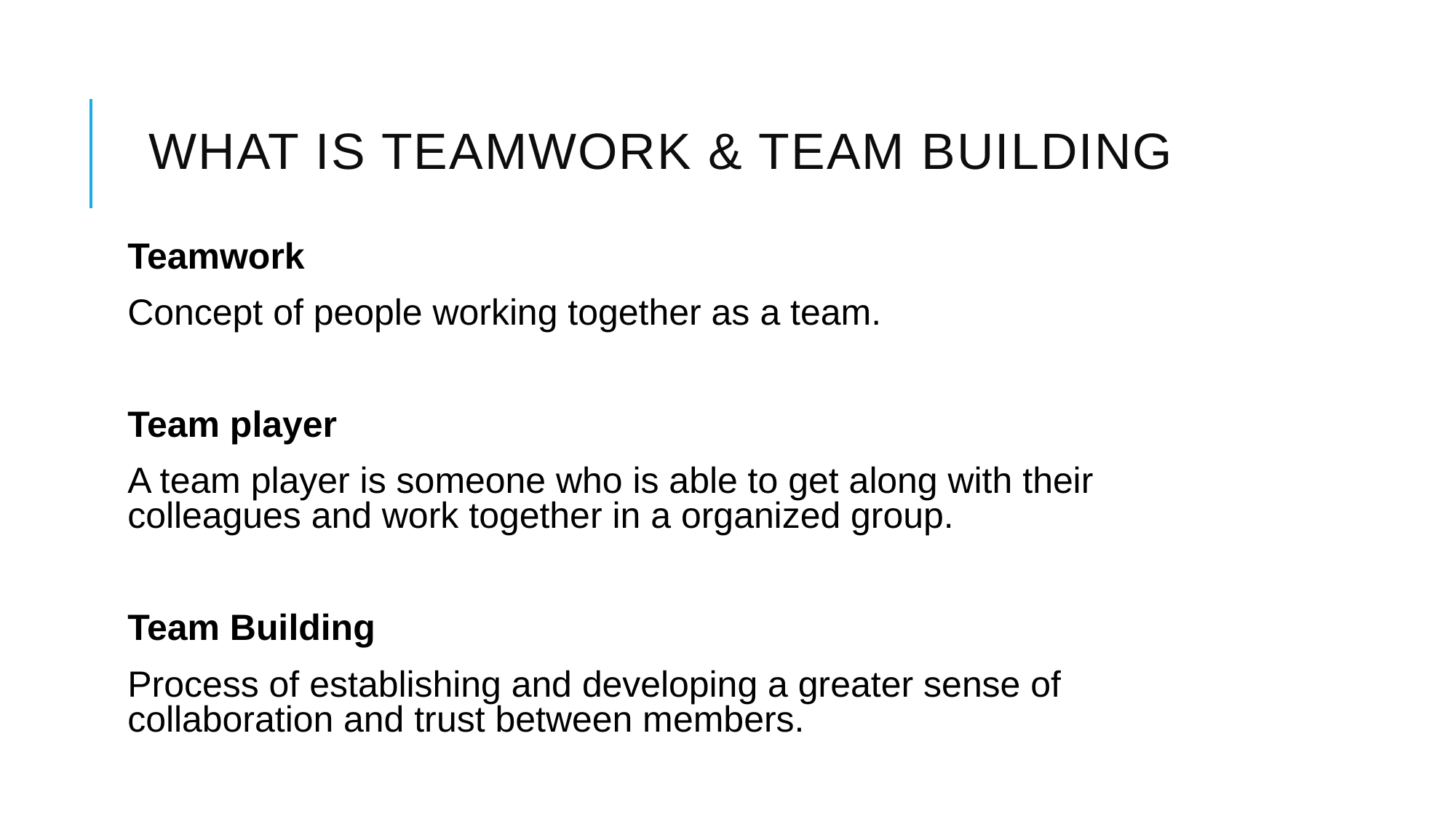

# What is Teamwork & Team Building
Teamwork
Concept of people working together as a team.

Team player
A team player is someone who is able to get along with their colleagues and work together in a organized group.

Team Building
Process of establishing and developing a greater sense of collaboration and trust between members.